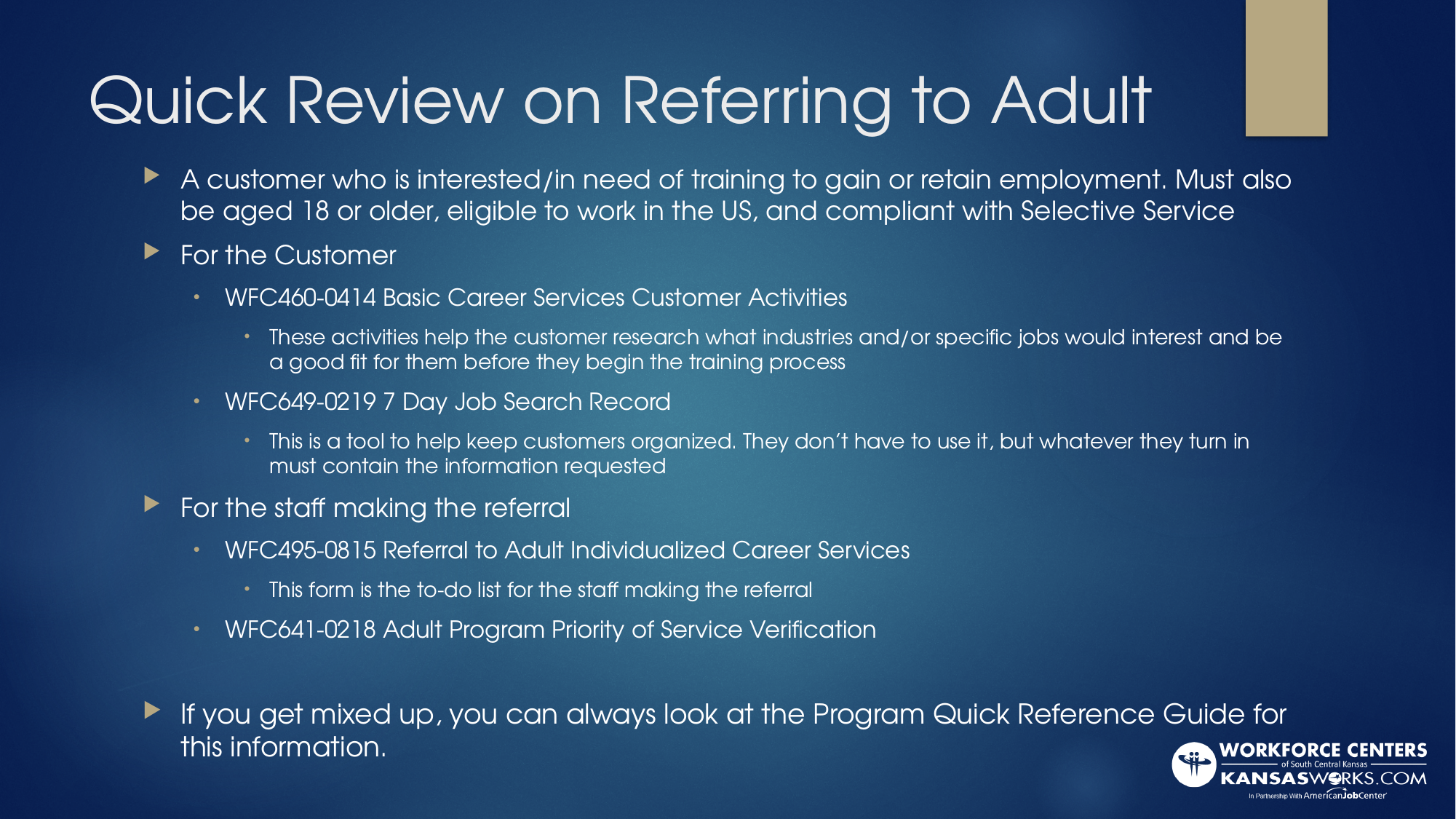

# Quick Review on Referring to Adult
A customer who is interested/in need of training to gain or retain employment. Must also be aged 18 or older, eligible to work in the US, and compliant with Selective Service
For the Customer
WFC460-0414 Basic Career Services Customer Activities
These activities help the customer research what industries and/or specific jobs would interest and be a good fit for them before they begin the training process
WFC649-0219 7 Day Job Search Record
This is a tool to help keep customers organized. They don’t have to use it, but whatever they turn in must contain the information requested
For the staff making the referral
WFC495-0815 Referral to Adult Individualized Career Services
This form is the to-do list for the staff making the referral
WFC641-0218 Adult Program Priority of Service Verification

If you get mixed up, you can always look at the Program Quick Reference Guide for this information.